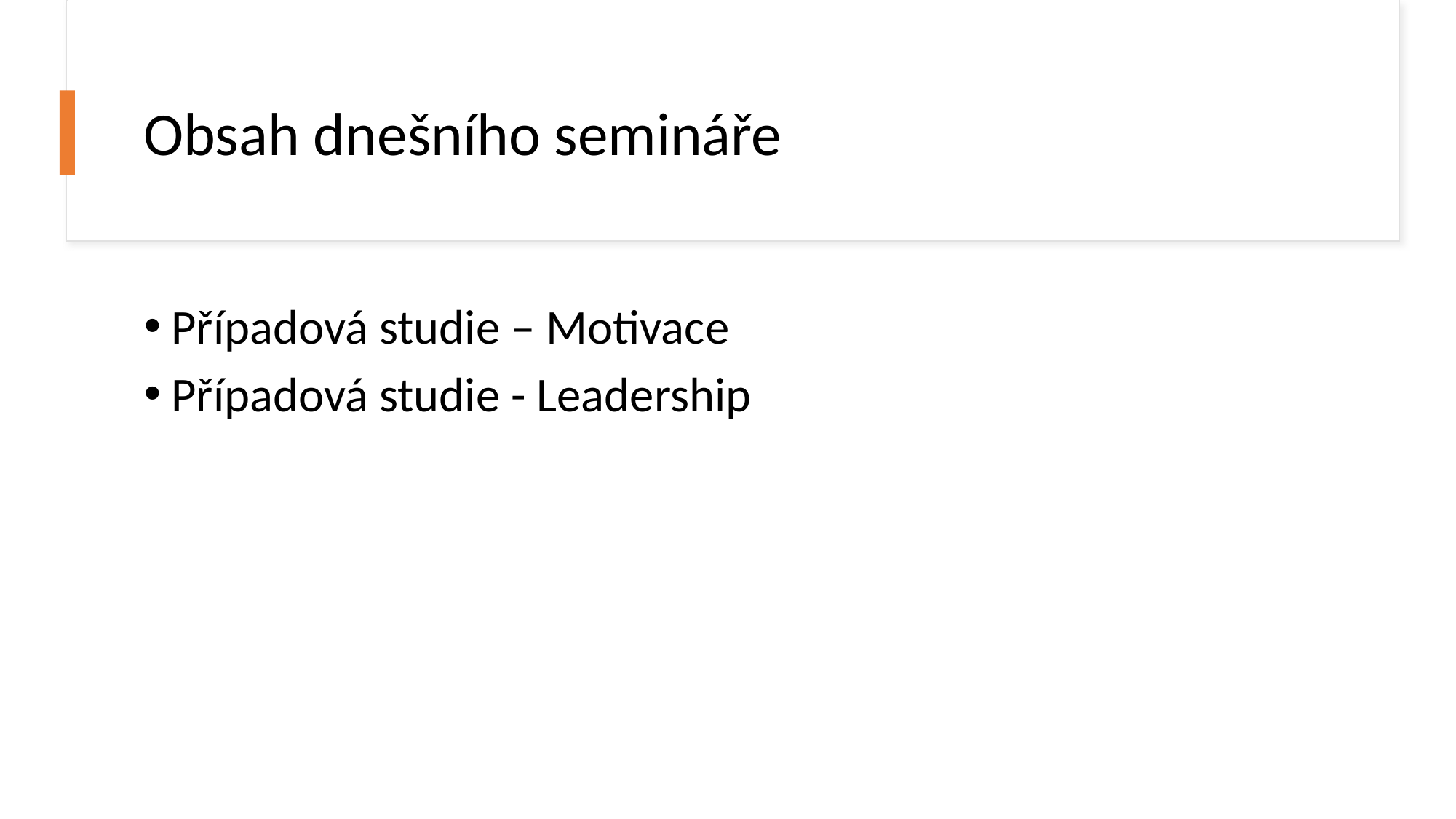

# Obsah dnešního semináře

Případová studie – Motivace
Případová studie - Leadership